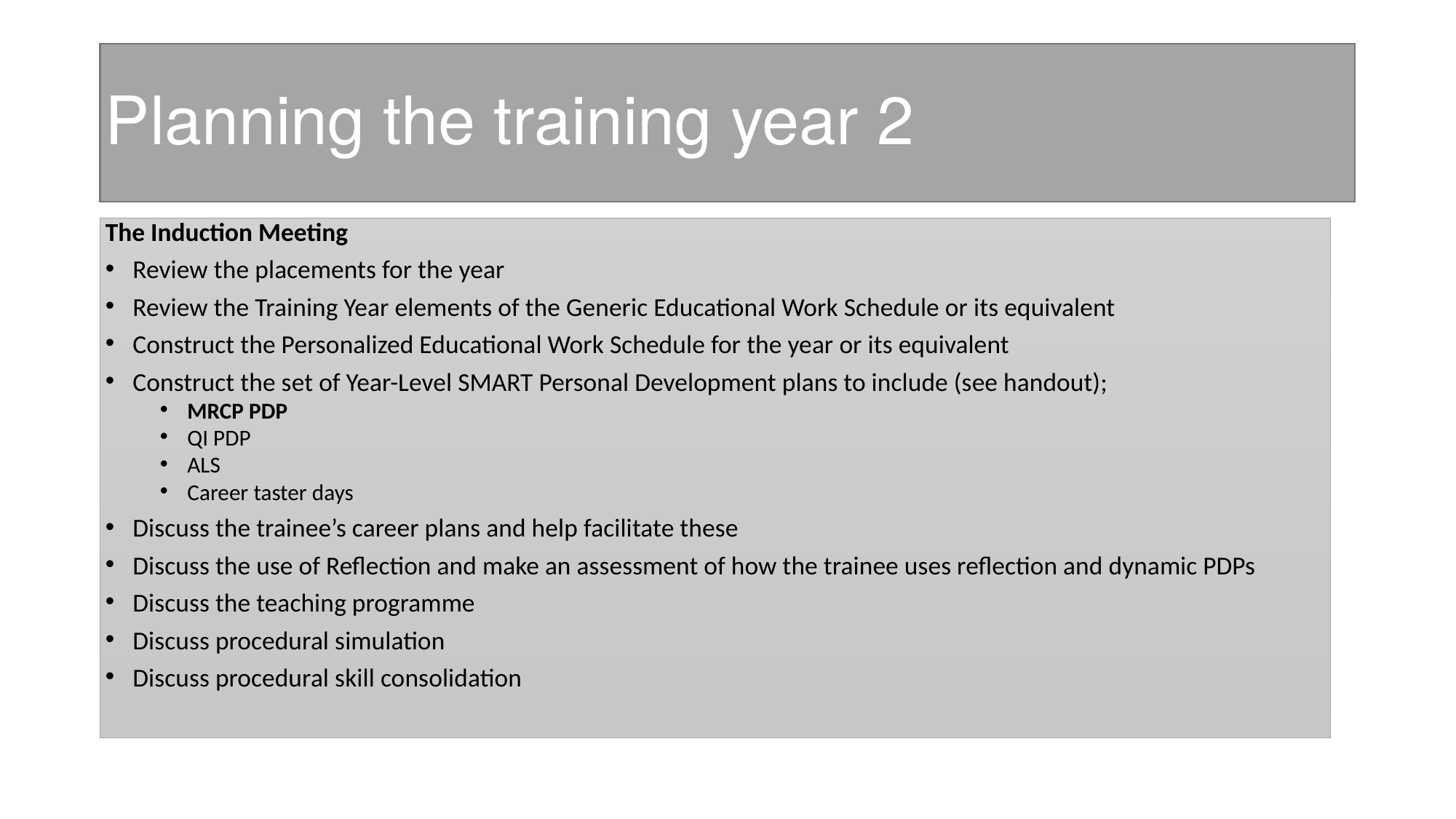

# Planning the training year 2
The Induction Meeting
Review the placements for the year
Review the Training Year elements of the Generic Educational Work Schedule or its equivalent
Construct the Personalized Educational Work Schedule for the year or its equivalent
Construct the set of Year-Level SMART Personal Development plans to include (see handout);
MRCP PDP
QI PDP
ALS
Career taster days
Discuss the trainee’s career plans and help facilitate these
Discuss the use of Reflection and make an assessment of how the trainee uses reflection and dynamic PDPs
Discuss the teaching programme
Discuss procedural simulation
Discuss procedural skill consolidation